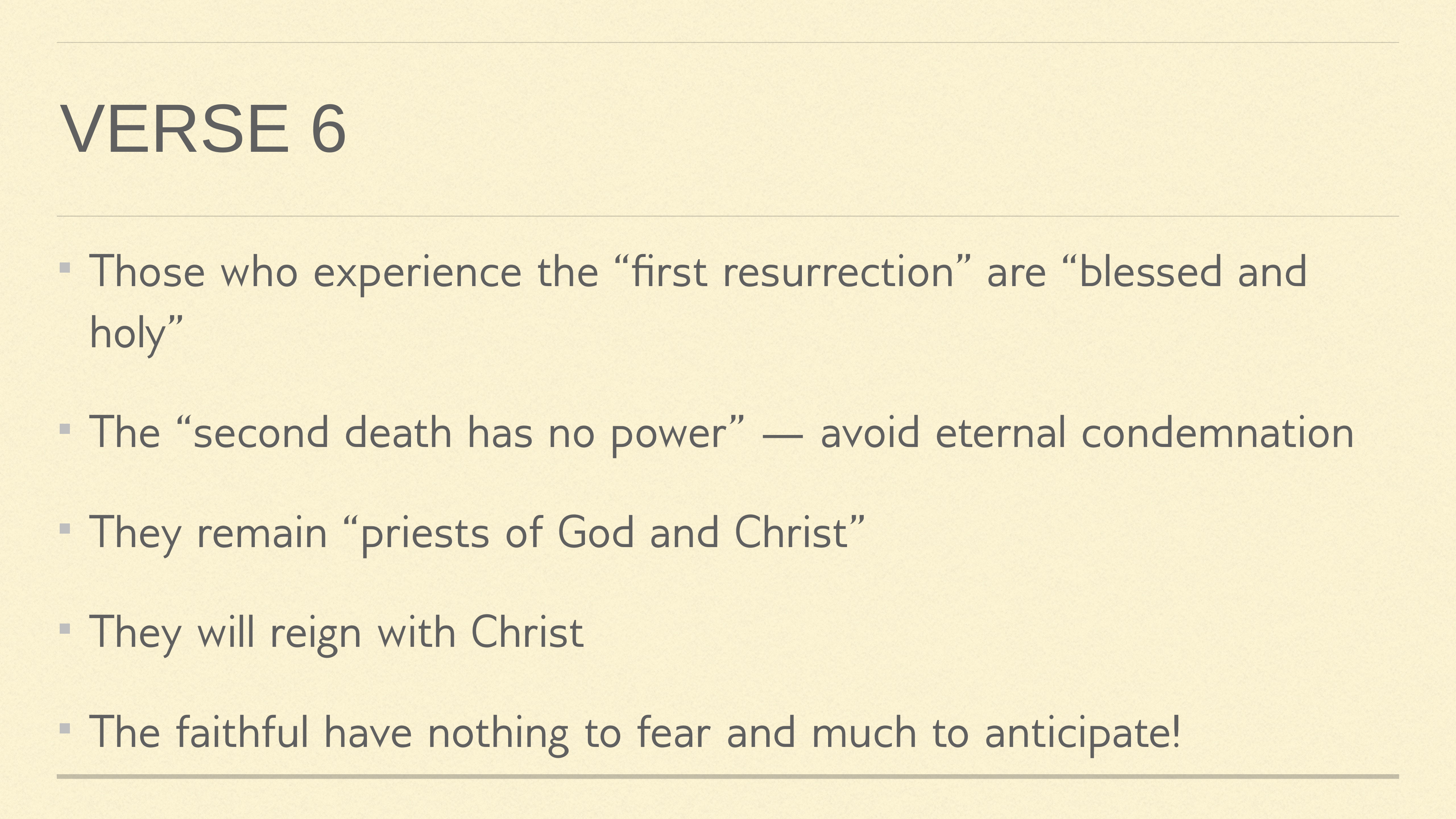

# Verse 6
Those who experience the “first resurrection” are “blessed and holy”
The “second death has no power” — avoid eternal condemnation
They remain “priests of God and Christ”
They will reign with Christ
The faithful have nothing to fear and much to anticipate!